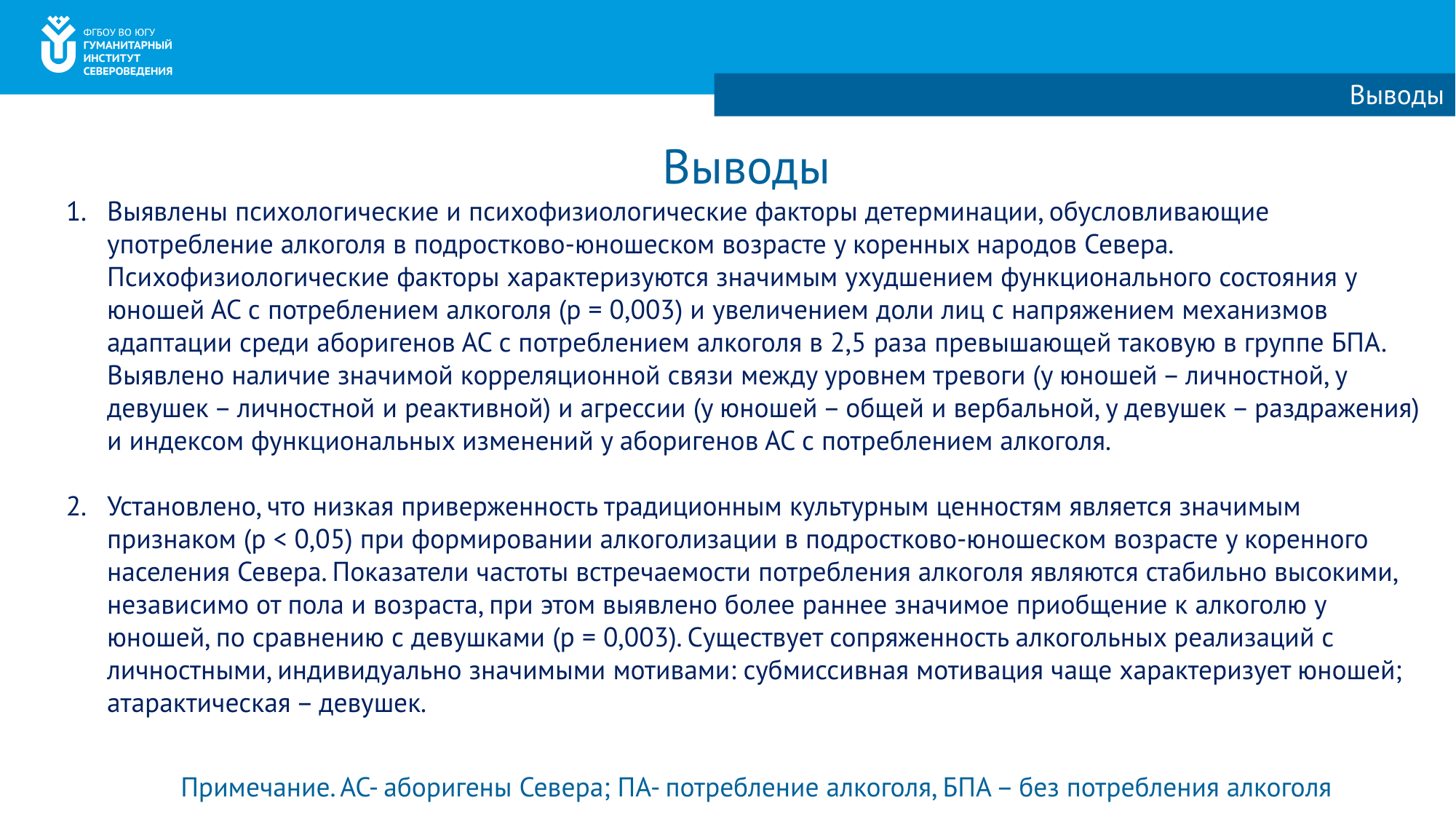

Выводы
Выводы
Выявлены психологические и психофизиологические факторы детерминации, обусловливающие употребление алкоголя в подростково-юношеском возрасте у коренных народов Севера. Психофизиологические факторы характеризуются значимым ухудшением функционального состояния у юношей АС с потреблением алкоголя (р = 0,003) и увеличением доли лиц с напряжением механизмов адаптации среди аборигенов АС с потреблением алкоголя в 2,5 раза превышающей таковую в группе БПА. Выявлено наличие значимой корреляционной связи между уровнем тревоги (у юношей – личностной, у девушек – личностной и реактивной) и агрессии (у юношей – общей и вербальной, у девушек – раздражения) и индексом функциональных изменений у аборигенов АС с потреблением алкоголя.

Установлено, что низкая приверженность традиционным культурным ценностям является значимым признаком (p < 0,05) при формировании алкоголизации в подростково-юношеском возрасте у коренного населения Севера. Показатели частоты встречаемости потребления алкоголя являются стабильно высокими, независимо от пола и возраста, при этом выявлено более раннее значимое приобщение к алкоголю у юношей, по сравнению с девушками (р = 0,003). Существует сопряженность алкогольных реализаций с личностными, индивидуально значимыми мотивами: субмиссивная мотивация чаще характеризует юношей; атарактическая – девушек.

Примечание. АС- аборигены Севера; ПА- потребление алкоголя, БПА – без потребления алкоголя